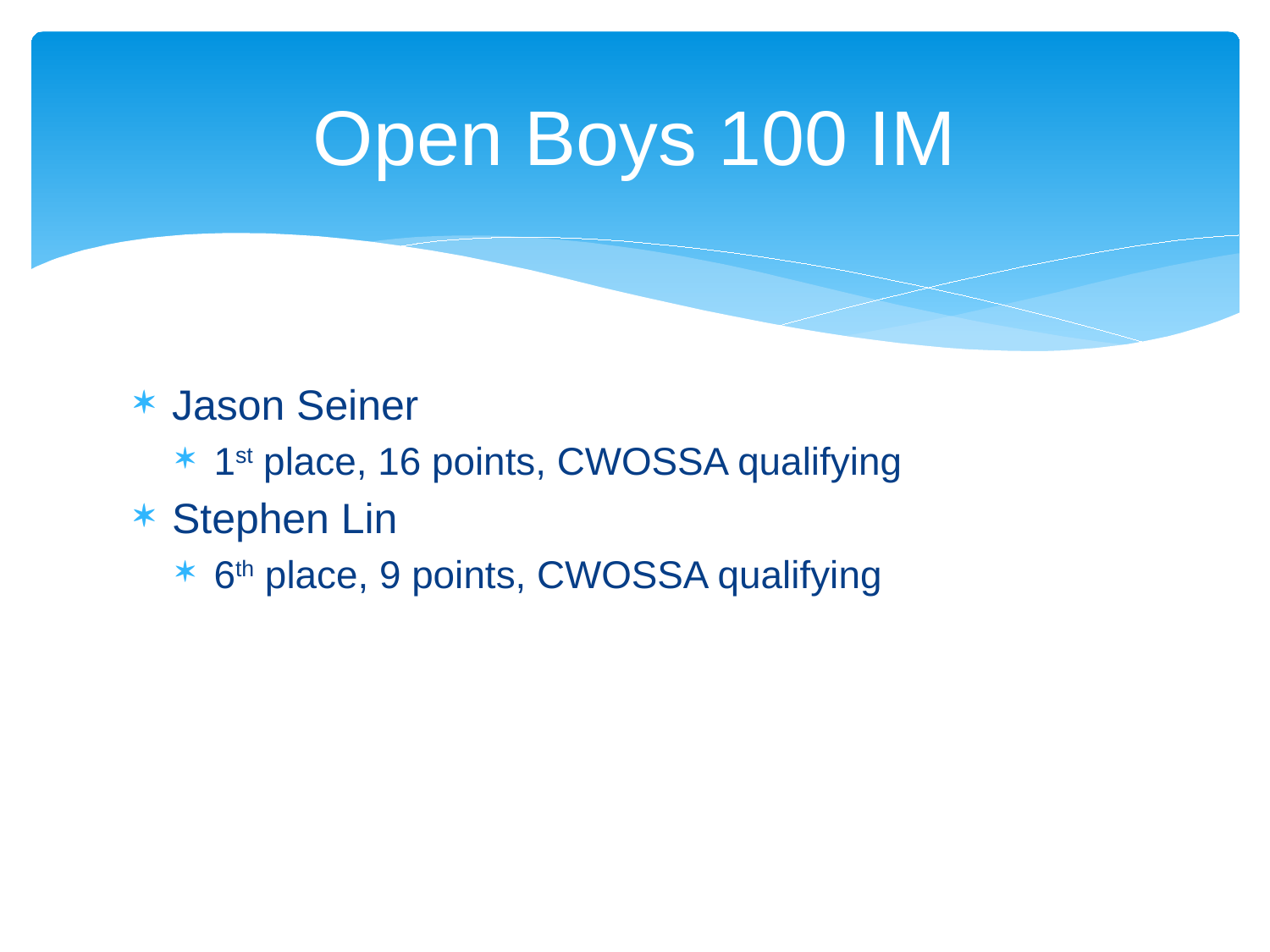

# Open Boys 100 IM
Jason Seiner
1st place, 16 points, CWOSSA qualifying
Stephen Lin
6th place, 9 points, CWOSSA qualifying